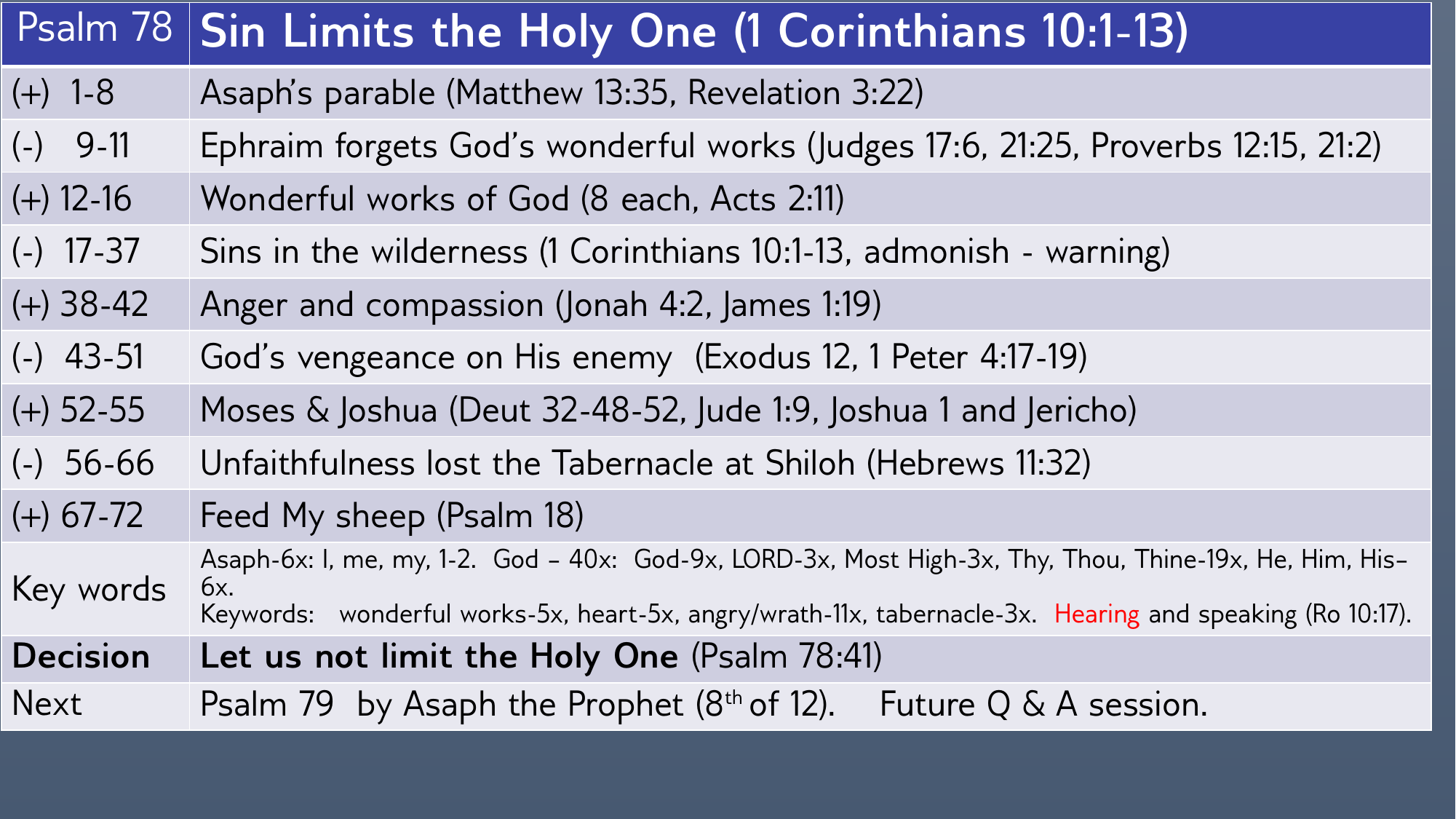

| Psalm 78 | Sin Limits the Holy One (1 Corinthians 10:1-13) |
| --- | --- |
| (+) 1-8 | Asaph’s parable (Matthew 13:35, Revelation 3:22) |
| (-) 9-11 | Ephraim forgets God’s wonderful works (Judges 17:6, 21:25, Proverbs 12:15, 21:2) |
| (+) 12-16 | Wonderful works of God (8 each, Acts 2:11) |
| (-) 17-37 | Sins in the wilderness (1 Corinthians 10:1-13, admonish - warning) |
| (+) 38-42 | Anger and compassion (Jonah 4:2, James 1:19) |
| (-) 43-51 | God’s vengeance on His enemy (Exodus 12, 1 Peter 4:17-19) |
| (+) 52-55 | Moses & Joshua (Deut 32-48-52, Jude 1:9, Joshua 1 and Jericho) |
| (-) 56-66 | Unfaithfulness lost the Tabernacle at Shiloh (Hebrews 11:32) |
| (+) 67-72 | Feed My sheep (Psalm 18) |
| Key words | Asaph-6x: I, me, my, 1-2. God – 40x: God-9x, LORD-3x, Most High-3x, Thy, Thou, Thine-19x, He, Him, His–6x.  Keywords: wonderful works-5x, heart-5x, angry/wrath-11x, tabernacle-3x. Hearing and speaking (Ro 10:17). |
| Decision | Let us not limit the Holy One (Psalm 78:41) |
| Next | Psalm 79 by Asaph the Prophet (8th of 12). Future Q & A session. |